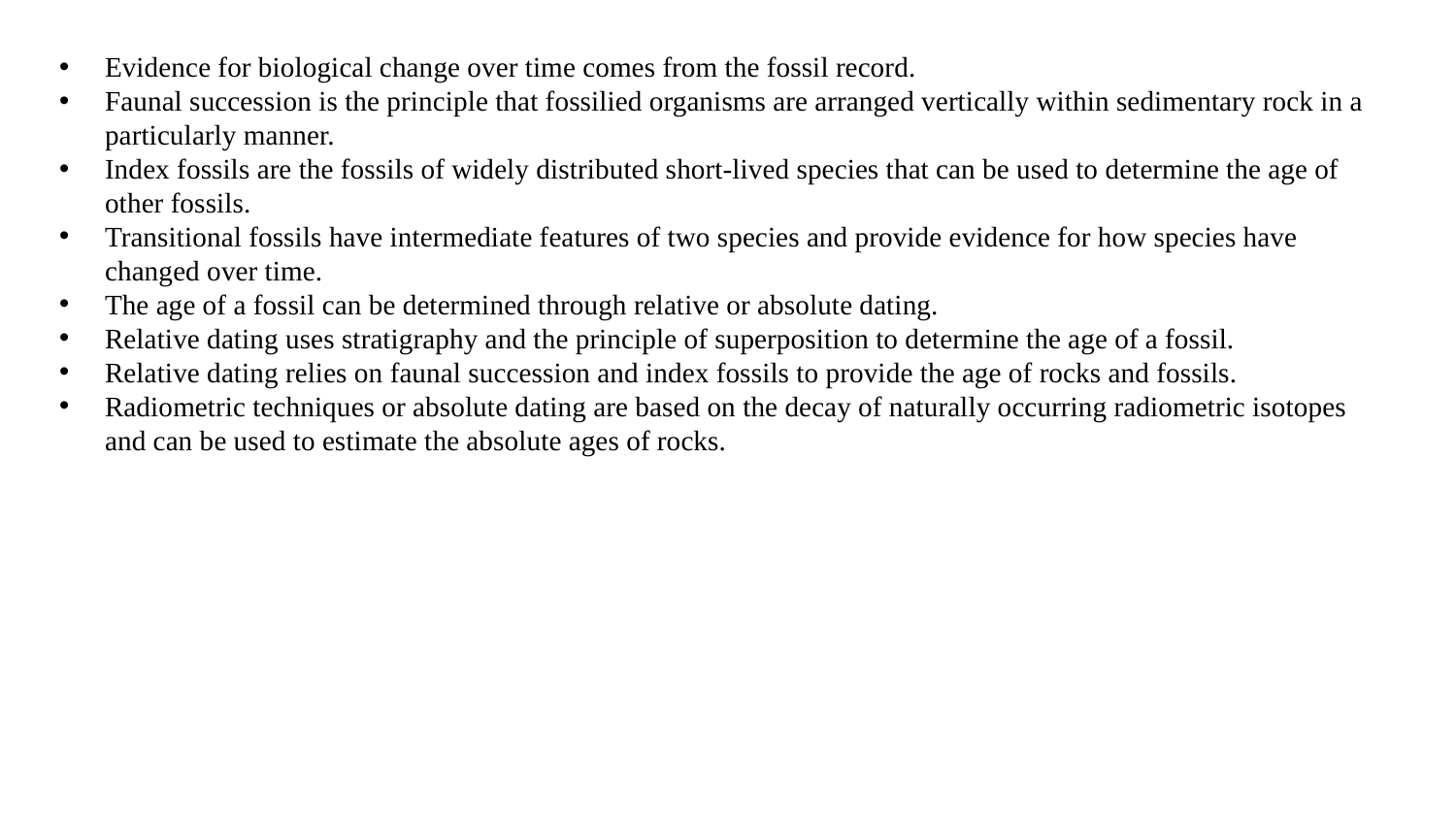

Evidence for biological change over time comes from the fossil record.
Faunal succession is the principle that fossilied organisms are arranged vertically within sedimentary rock in a particularly manner.
Index fossils are the fossils of widely distributed short-lived species that can be used to determine the age of other fossils.
Transitional fossils have intermediate features of two species and provide evidence for how species have changed over time.
The age of a fossil can be determined through relative or absolute dating.
Relative dating uses stratigraphy and the principle of superposition to determine the age of a fossil.
Relative dating relies on faunal succession and index fossils to provide the age of rocks and fossils.
Radiometric techniques or absolute dating are based on the decay of naturally occurring radiometric isotopes and can be used to estimate the absolute ages of rocks.